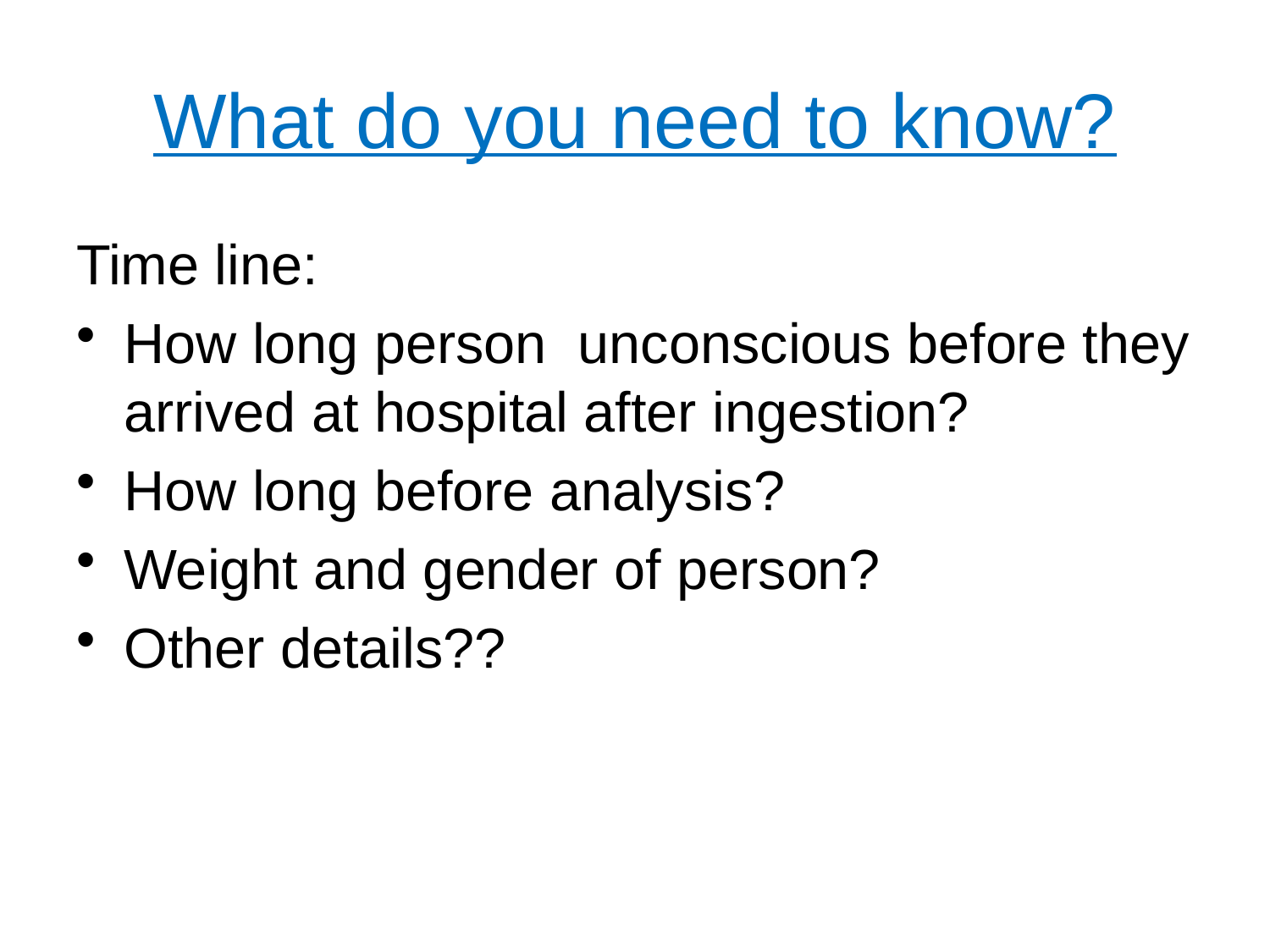

# What do you need to know?
Time line:
How long person  unconscious before they arrived at hospital after ingestion?
How long before analysis?
Weight and gender of person?
Other details??